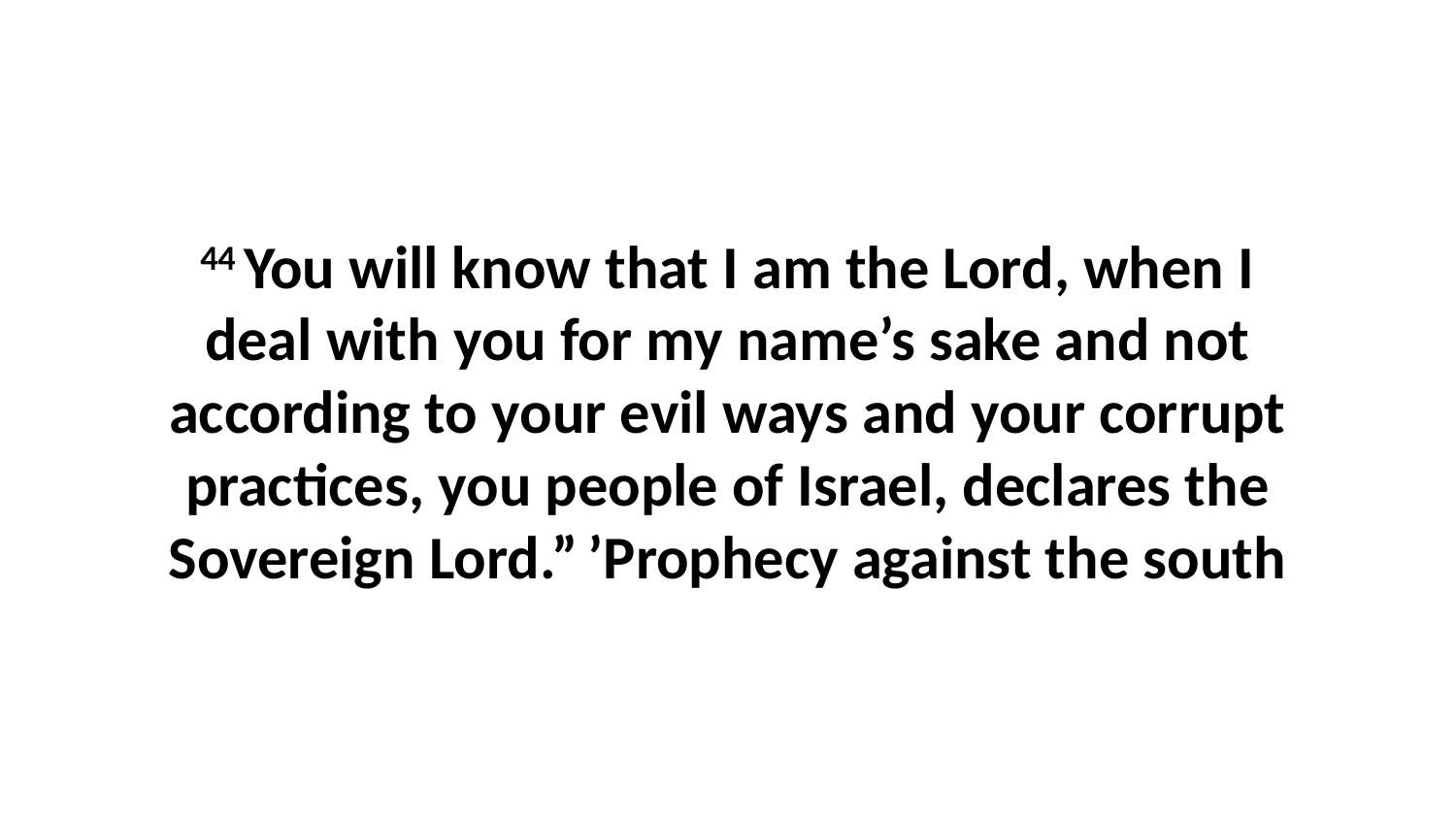

44 You will know that I am the Lord, when I deal with you for my name’s sake and not according to your evil ways and your corrupt practices, you people of Israel, declares the Sovereign Lord.” ’Prophecy against the south